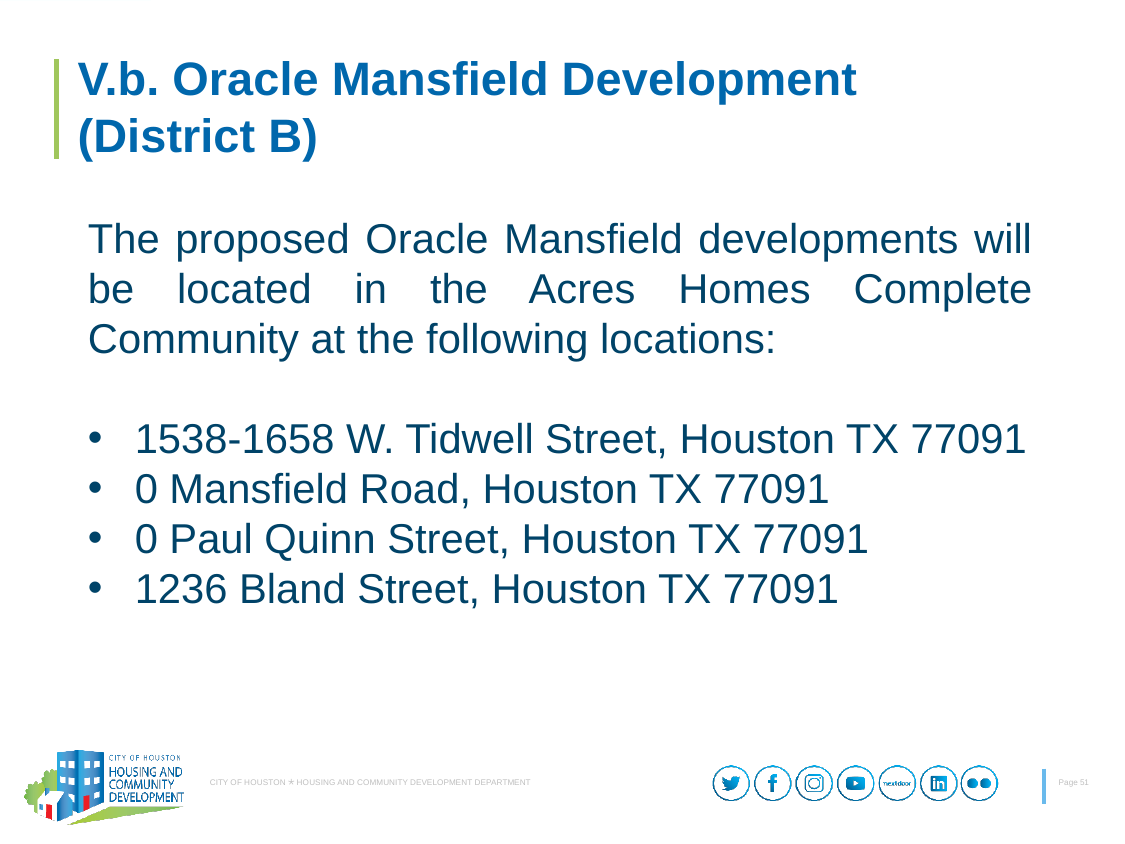

# V.b. Oracle Mansfield Development (District B)
The proposed Oracle Mansfield developments will be located in the Acres Homes Complete Community at the following locations:

1538-1658 W. Tidwell Street, Houston TX 77091
0 Mansfield Road, Houston TX 77091
0 Paul Quinn Street, Houston TX 77091
1236 Bland Street, Houston TX 77091